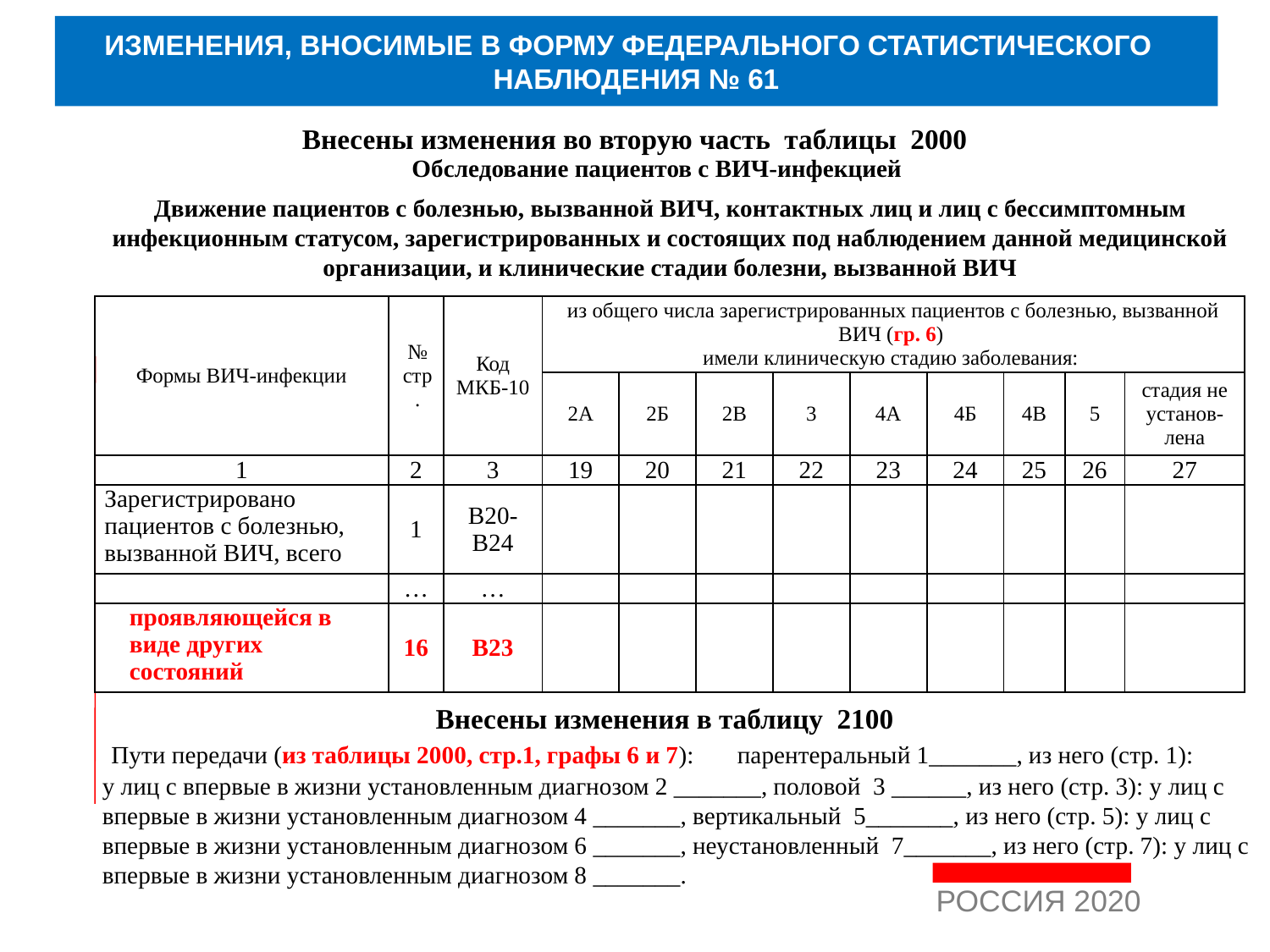

ИЗМЕНЕНИЯ, ВНОСИМЫЕ В ФОРМУ ФЕДЕРАЛЬНОГО СТАТИСТИЧЕСКОГО   НАБЛЮДЕНИЯ № 61

Внесены изменения во вторую часть  таблицы  2000

Обследование пациентов с ВИЧ-инфекцией
Движение пациентов с болезнью, вызванной ВИЧ, контактных лиц и лиц с бессимптомным инфекционным статусом, зарегистрированных и состоящих под наблюдением данной медицинской организации, и клинические стадии болезни, вызванной ВИЧ
| Формы ВИЧ-инфекции | № стр. | Код МКБ-10 | из общего числа зарегистрированных пациентов с болезнью, вызванной ВИЧ (гр. 6) имели клиническую стадию заболевания: |  |  |  |  |  |  |  |  |
| --- | --- | --- | --- | --- | --- | --- | --- | --- | --- | --- | --- |
|  |  |  | 2А | 2Б | 2В | 3 | 4А | 4Б | 4В | 5 | стадия не установ-лена |
| 1 | 2 | 3 | 19 | 20 | 21 | 22 | 23 | 24 | 25 | 26 | 27 |
| Зарегистрировано пациентов с болезнью, вызванной ВИЧ, всего | 1 | В20-В24 |  |  |  |  |  |  |  |  |  |
|  | … | … |  |  |  |  |  |  |  |  |  |
| проявляющейся в виде других состояний | 16 | В23 |  |  |  |  |  |  |  |  |  |

Внесены изменения в таблицу  2100

 Пути передачи (из таблицы 2000, стр.1, графы 6 и 7):	парентеральный 1_______, из него (стр. 1):
у лиц с впервые в жизни установленным диагнозом 2 _______, половой  3 ______, из него (стр. 3): у лиц с впервые в жизни установленным диагнозом 4 _______, вертикальный  5_______, из него (стр. 5): у лиц с впервые в жизни установленным диагнозом 6 _______, неустановленный  7_______, из него (стр. 7): у лиц с впервые в жизни установленным диагнозом 8 _______.

РОССИЯ 2020